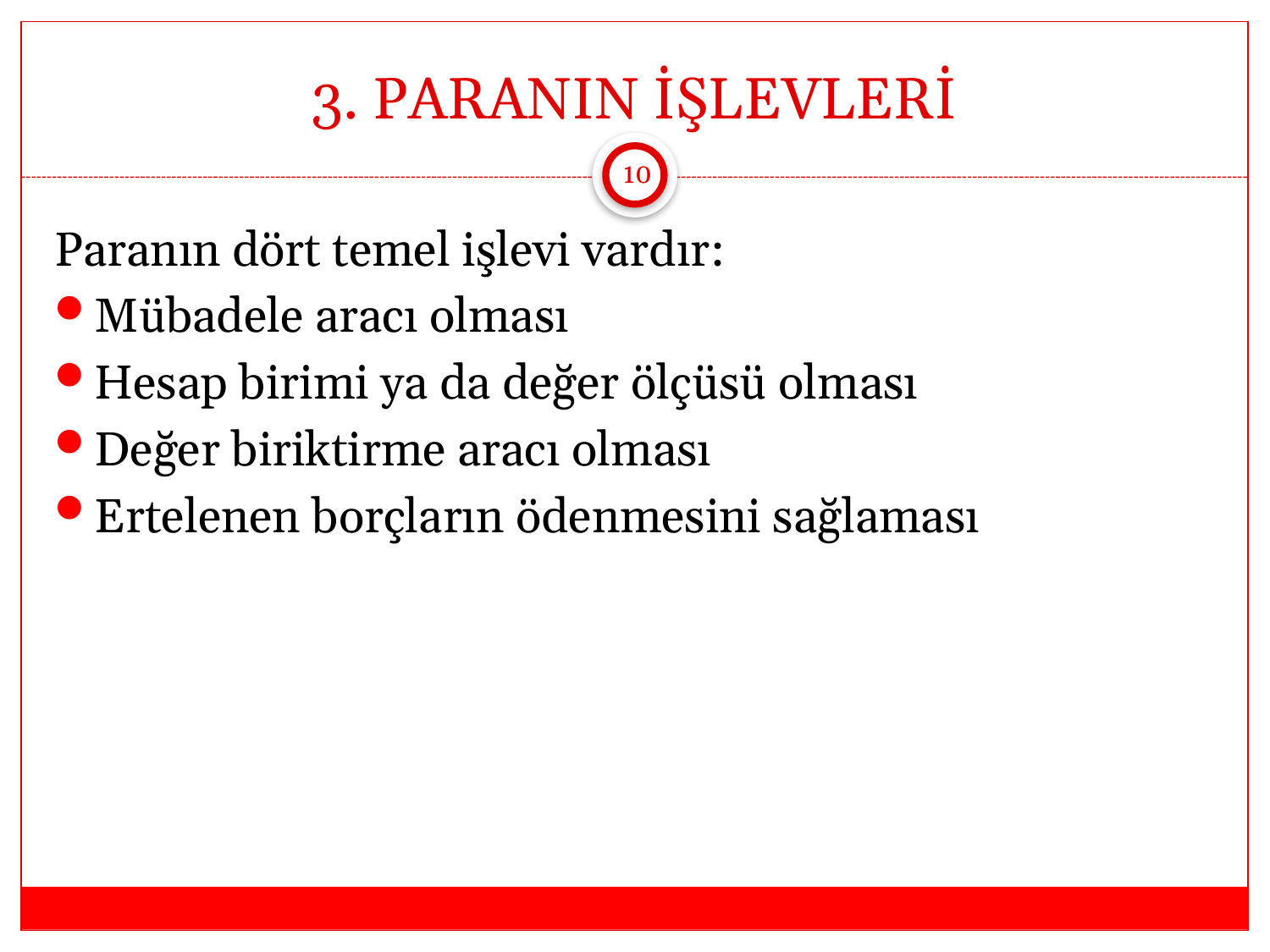

# 3. PARANIN İŞLEVLERİ
10
Paranın dört temel işlevi vardır:
Mübadele aracı olması
Hesap birimi ya da değer ölçüsü olması
Değer biriktirme aracı olması
Ertelenen borçların ödenmesini sağlaması